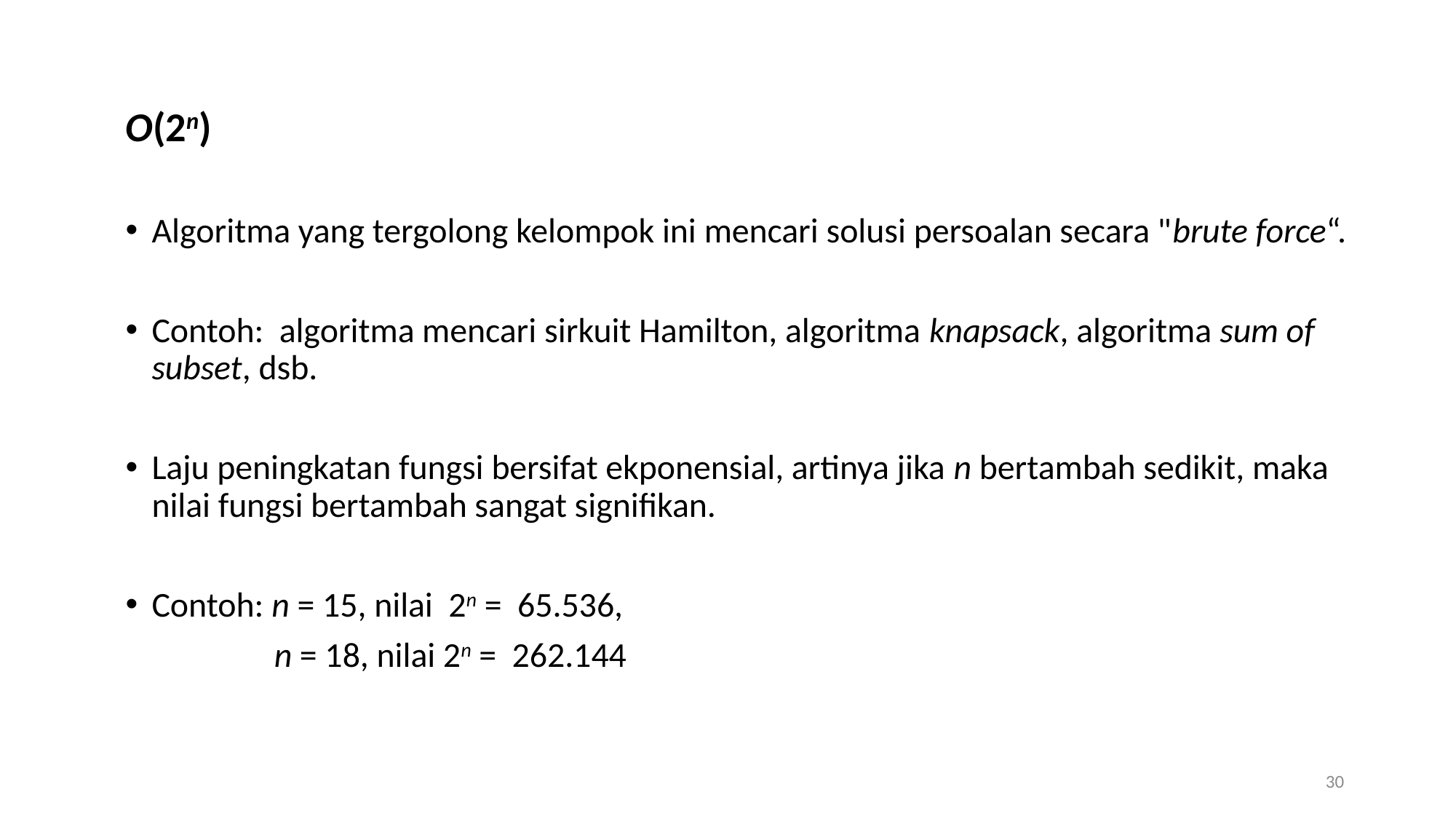

O(2n)

Algoritma yang tergolong kelompok ini mencari solusi persoalan secara "brute force“.

Contoh:  algoritma mencari sirkuit Hamilton, algoritma knapsack, algoritma sum of subset, dsb.

Laju peningkatan fungsi bersifat ekponensial, artinya jika n bertambah sedikit, maka nilai fungsi bertambah sangat signifikan.

Contoh: n = 15, nilai  2n =  65.536,
                   n = 18, nilai 2n =  262.144

30